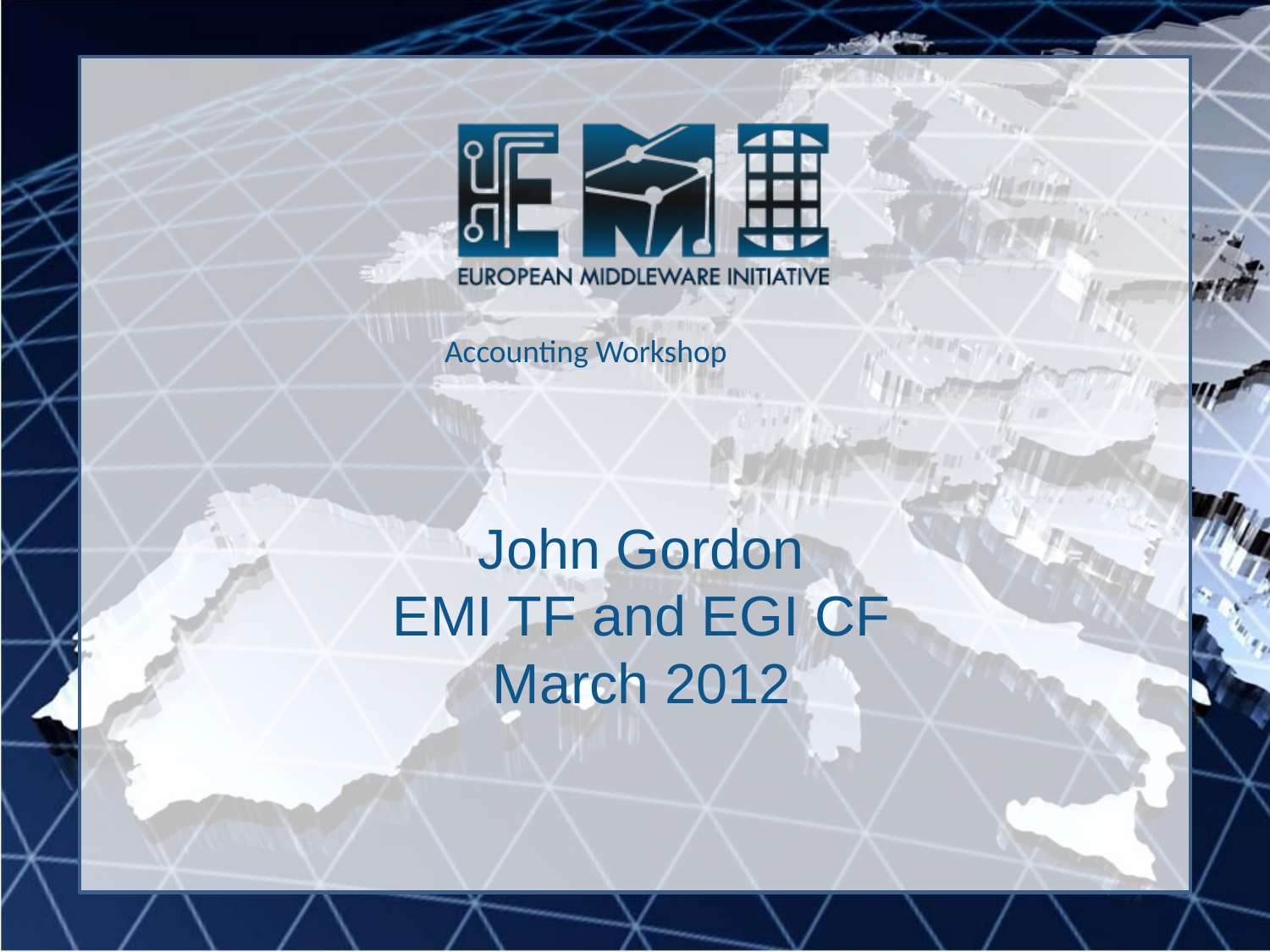

Accounting Workshop
John Gordon
EMI TF and EGI CF
March 2012